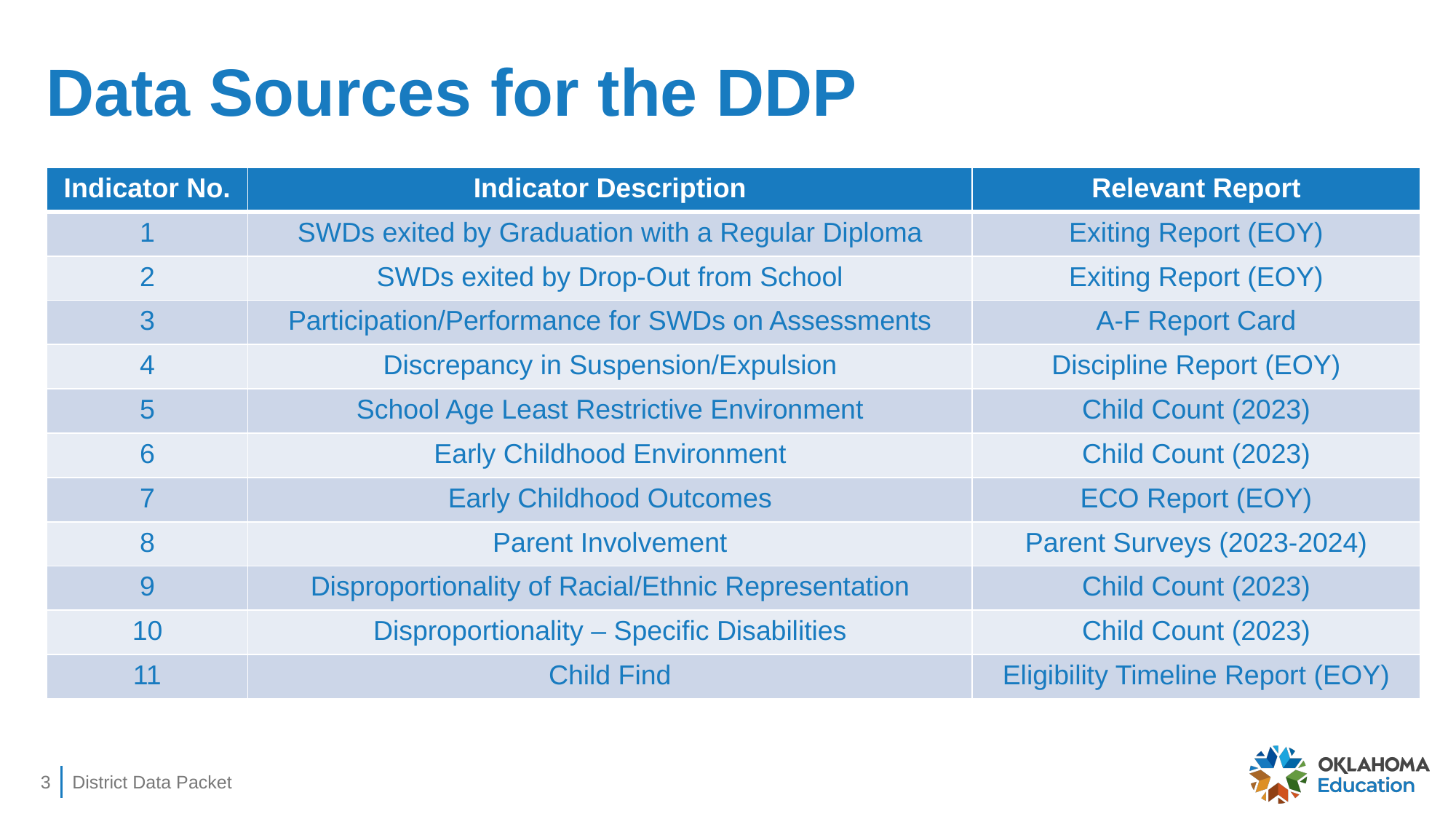

# Data Sources for the DDP
| Indicator No. | Indicator Description | Relevant Report |
| --- | --- | --- |
| 1 | SWDs exited by Graduation with a Regular Diploma | Exiting Report (EOY) |
| 2 | SWDs exited by Drop-Out from School | Exiting Report (EOY) |
| 3 | Participation/Performance for SWDs on Assessments | A-F Report Card |
| 4 | Discrepancy in Suspension/Expulsion | Discipline Report (EOY) |
| 5 | School Age Least Restrictive Environment | Child Count (2023) |
| 6 | Early Childhood Environment | Child Count (2023) |
| 7 | Early Childhood Outcomes | ECO Report (EOY) |
| 8 | Parent Involvement | Parent Surveys (2023-2024) |
| 9 | Disproportionality of Racial/Ethnic Representation | Child Count (2023) |
| 10 | Disproportionality – Specific Disabilities | Child Count (2023) |
| 11 | Child Find | Eligibility Timeline Report (EOY) |
3
District Data Packet